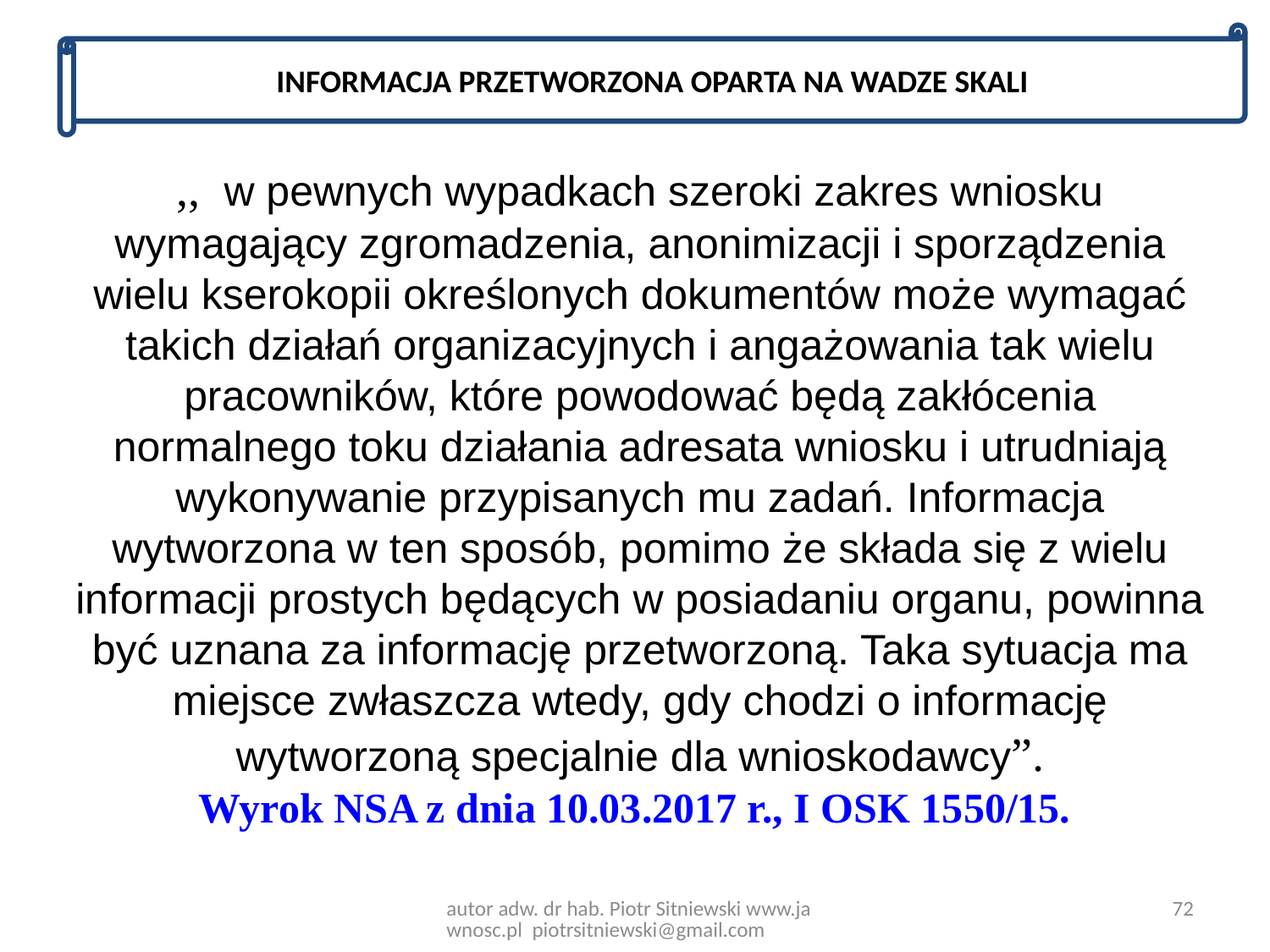

INFORMACJA PRZETWORZONA OPARTA NA WADZE SKALI
,,  w pewnych wypadkach szeroki zakres wniosku wymagający zgromadzenia, anonimizacji i sporządzenia wielu kserokopii określonych dokumentów może wymagać takich działań organizacyjnych i angażowania tak wielu pracowników, które powodować będą zakłócenia normalnego toku działania adresata wniosku i utrudniają wykonywanie przypisanych mu zadań. Informacja wytworzona w ten sposób, pomimo że składa się z wielu informacji prostych będących w posiadaniu organu, powinna być uznana za informację przetworzoną. Taka sytuacja ma miejsce zwłaszcza wtedy, gdy chodzi o informację wytworzoną specjalnie dla wnioskodawcy”.
Wyrok NSA z dnia 10.03.2017 r., I OSK 1550/15.
autor adw. dr hab. Piotr Sitniewski www.jawnosc.pl  piotrsitniewski@gmail.com
72